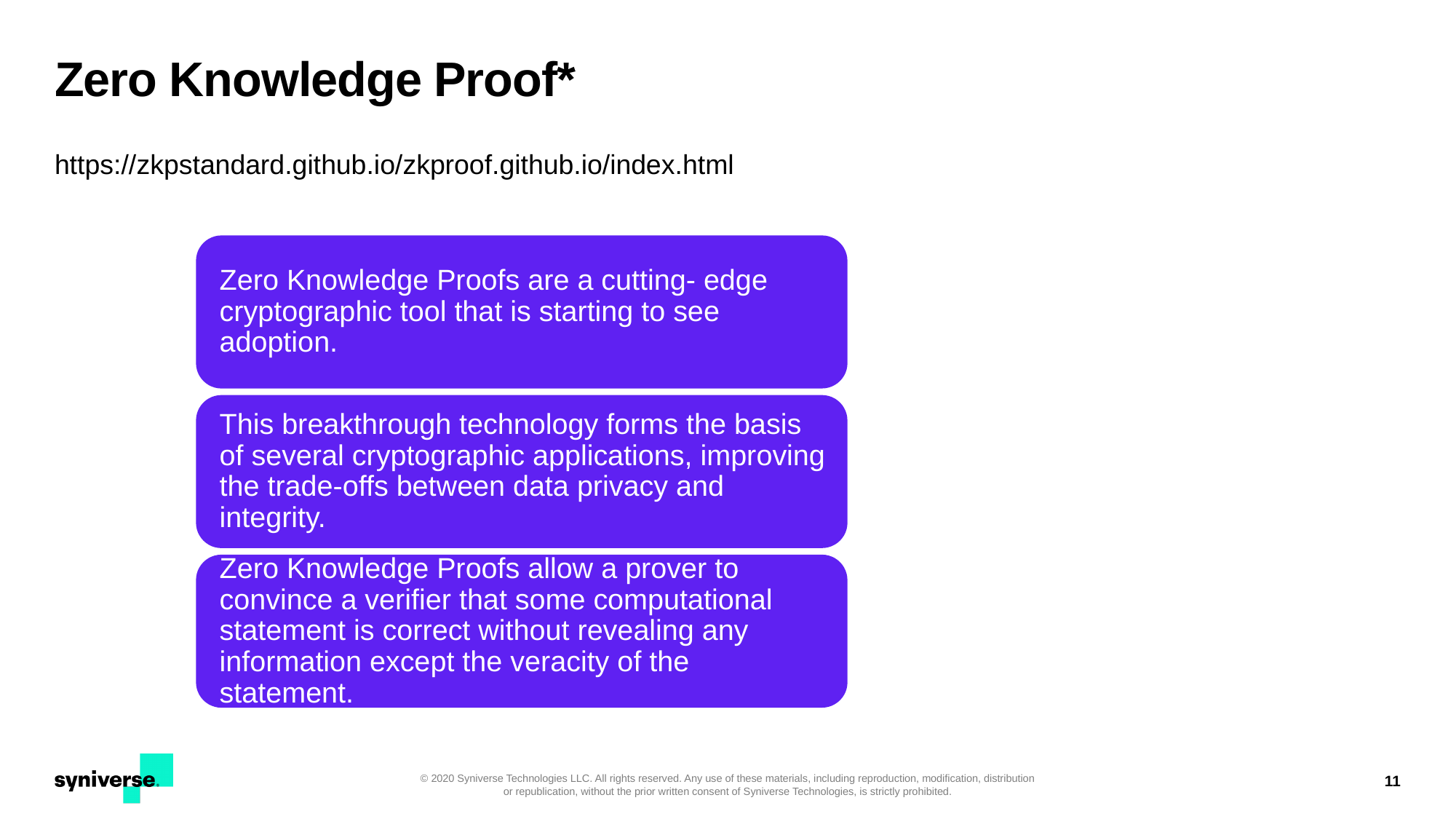

# Zero Knowledge Proof*
https://zkpstandard.github.io/zkproof.github.io/index.html
Zero Knowledge Proofs are a cutting- edge cryptographic tool that is starting to see adoption.
This breakthrough technology forms the basis of several cryptographic applications, improving the trade-offs between data privacy and integrity.
Zero Knowledge Proofs allow a prover to convince a verifier that some computational statement is correct without revealing any information except the veracity of the statement.